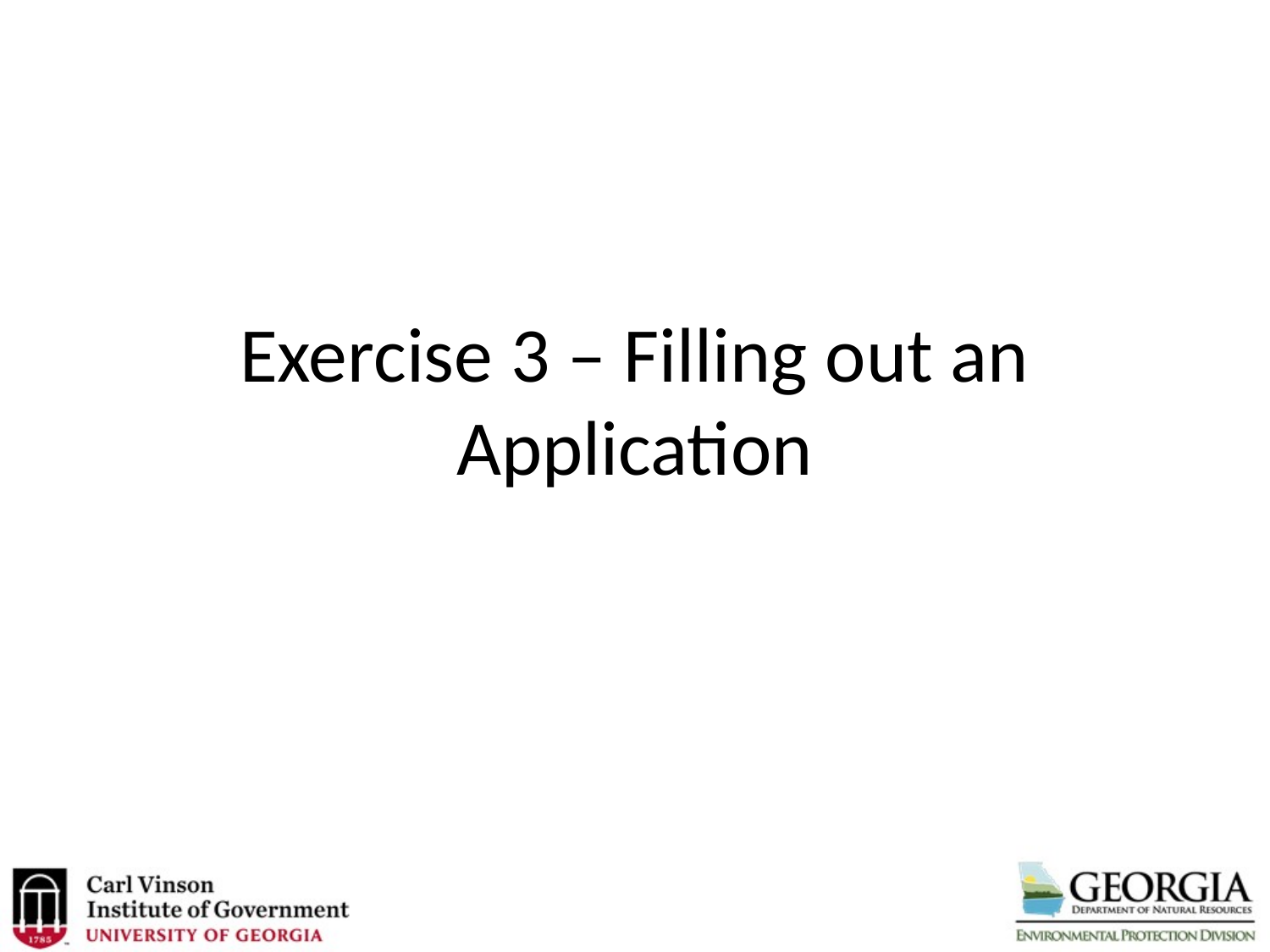

# Exercise 3 – Filling out an Application